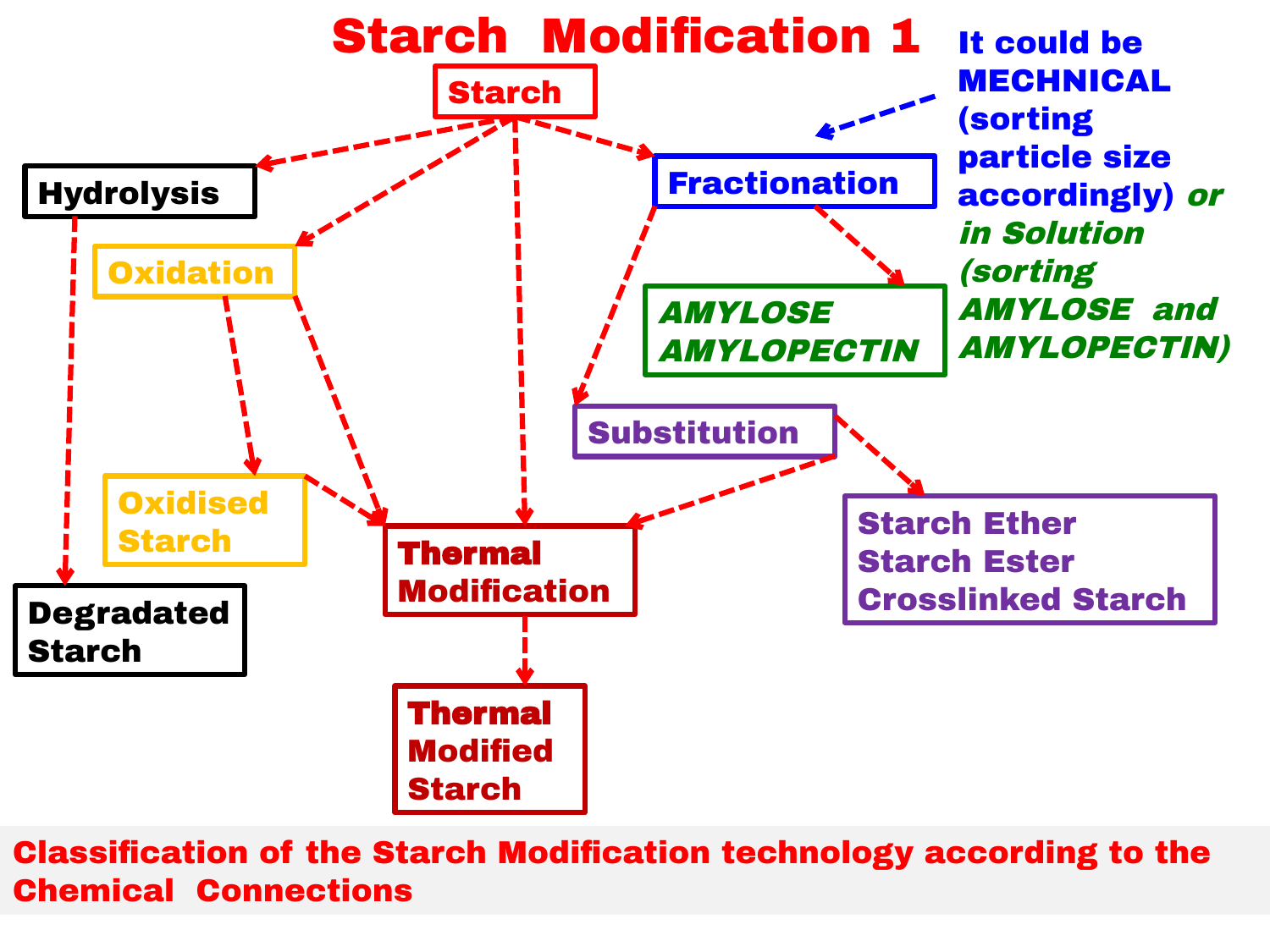

# Starch  Modification 1
It could be MECHNICAL (sorting particle size accordingly) or in Solution (sorting AMYLOSE  and  AMYLOPECTIN)
Starch
Fractionation
Hydrolysis
Oxidation
AMYLOSE
AMYLOPECTIN
Substitution
Oxidised Starch
Starch Ether
Starch Ester
Crosslinked Starch
Thermal
Modification
Degradated
Starch
Thermal
Modified
Starch
Classification of the Starch Modification technology according to the Chemical  Connections
January 2018/6-3
NATURAL POLYMERS MU SCI 6 2018
18